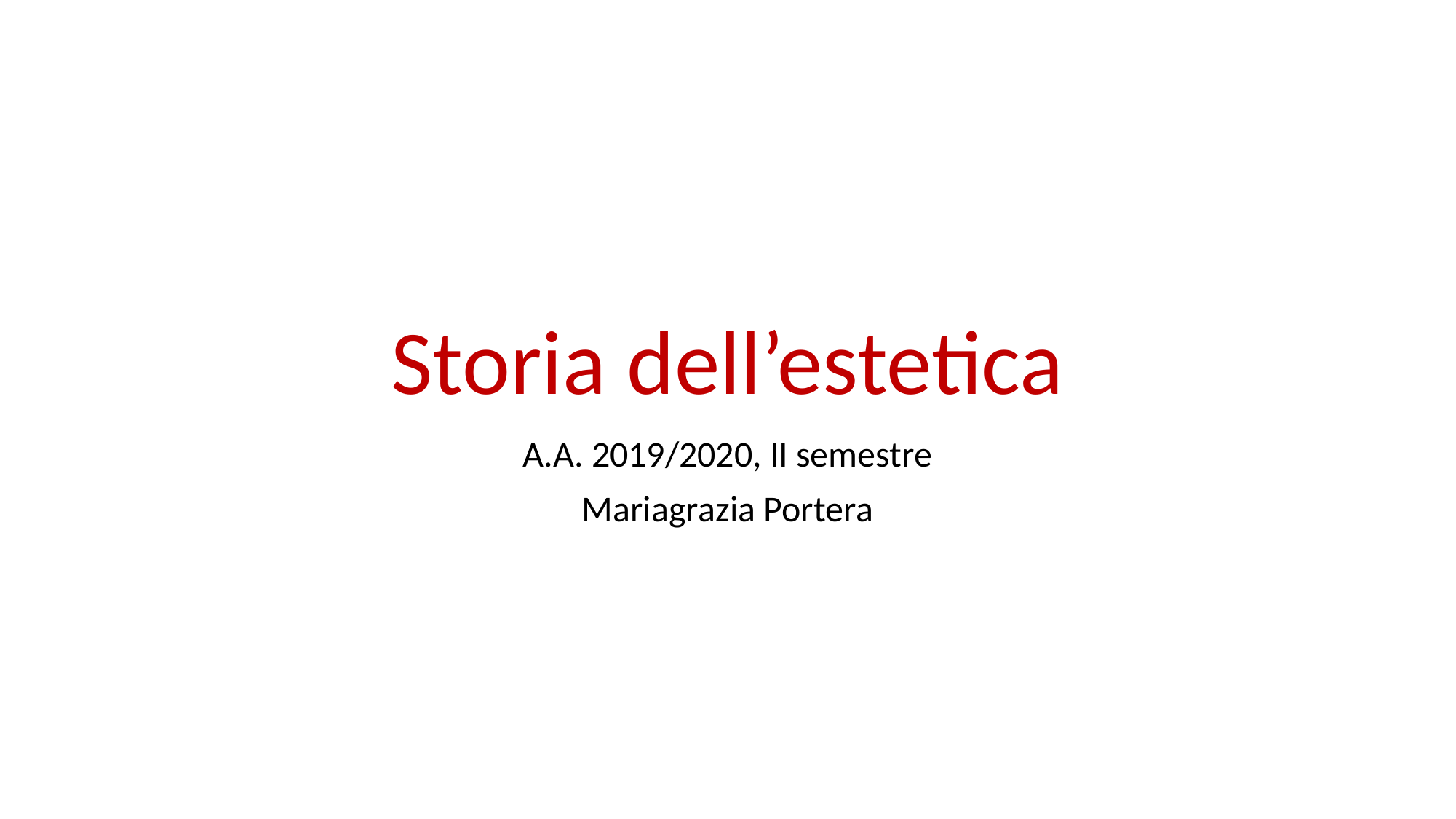

# Storia dell’estetica
A.A. 2019/2020, II semestre
Mariagrazia Portera